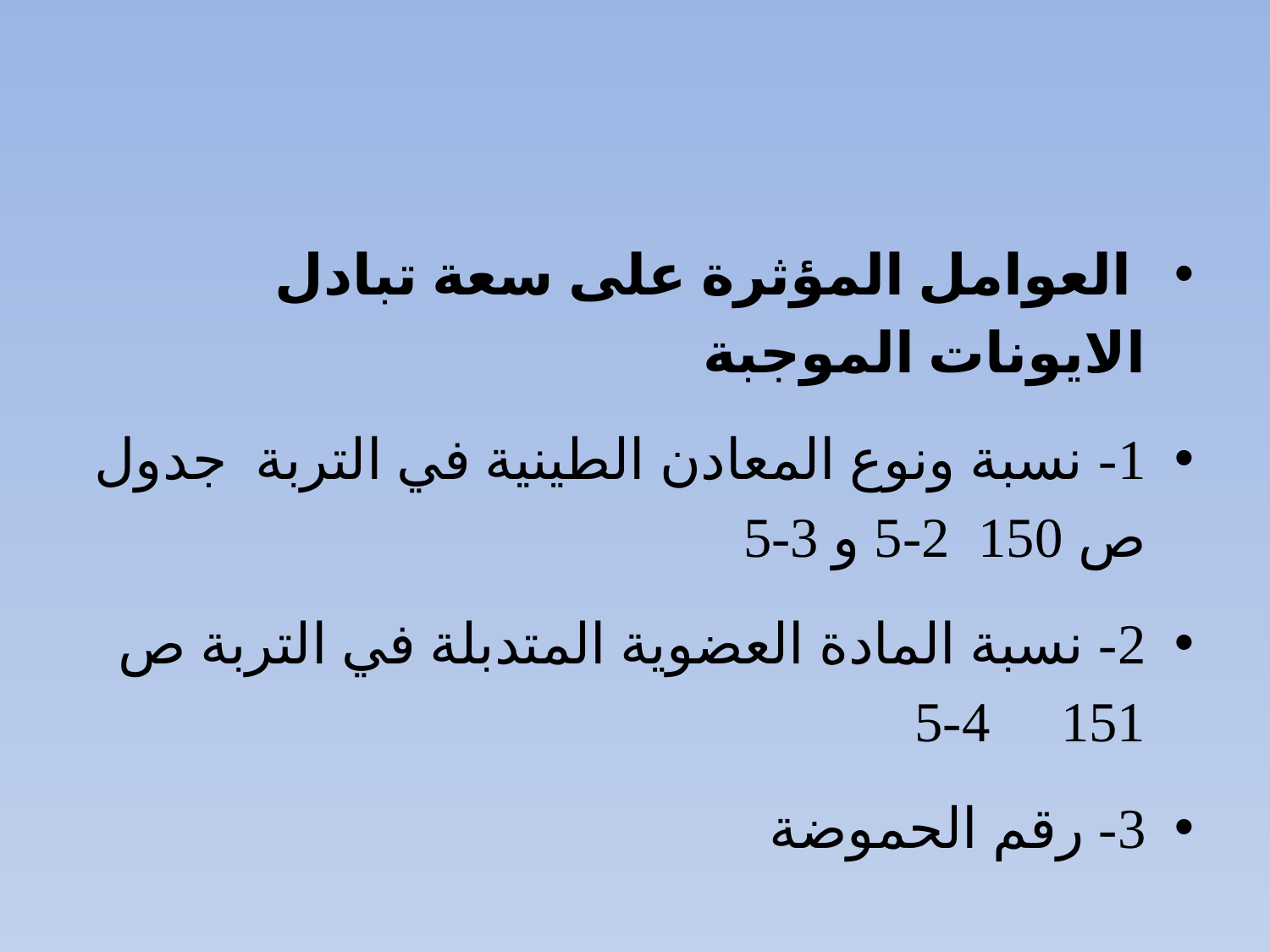

#
 العوامل المؤثرة على سعة تبادل الايونات الموجبة
1- نسبة ونوع المعادن الطينية في التربة  جدول ص 150  2-5 و 3-5
2- نسبة المادة العضوية المتدبلة في التربة ص 151     4-5
3- رقم الحموضة